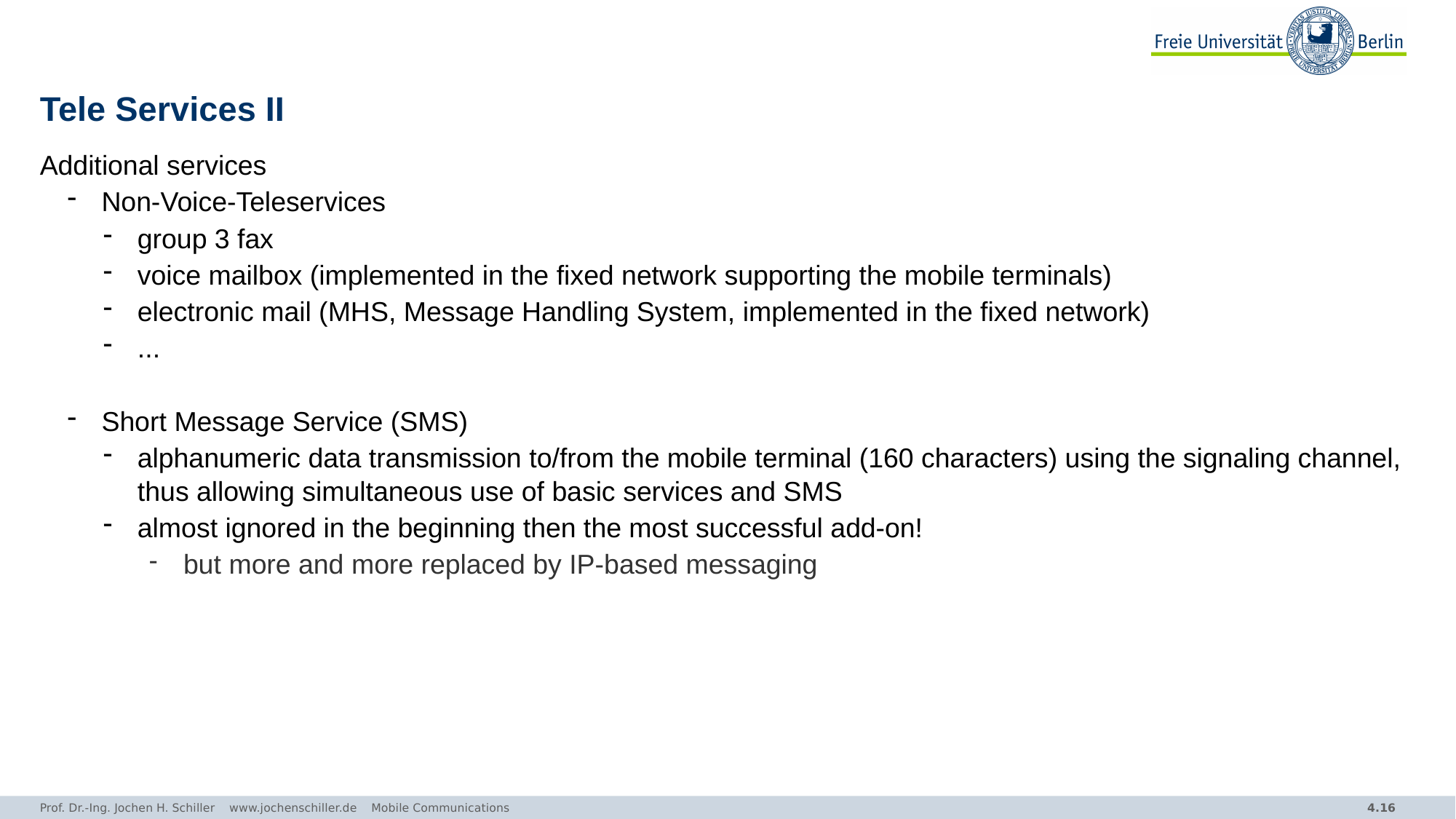

# Tele Services II
Additional services
Non-Voice-Teleservices
group 3 fax
voice mailbox (implemented in the fixed network supporting the mobile terminals)
electronic mail (MHS, Message Handling System, implemented in the fixed network)
...

Short Message Service (SMS)
alphanumeric data transmission to/from the mobile terminal (160 characters) using the signaling channel, thus allowing simultaneous use of basic services and SMS
almost ignored in the beginning then the most successful add-on!
but more and more replaced by IP-based messaging
Prof. Dr.-Ing. Jochen H. Schiller    www.jochenschiller.de    Mobile Communications